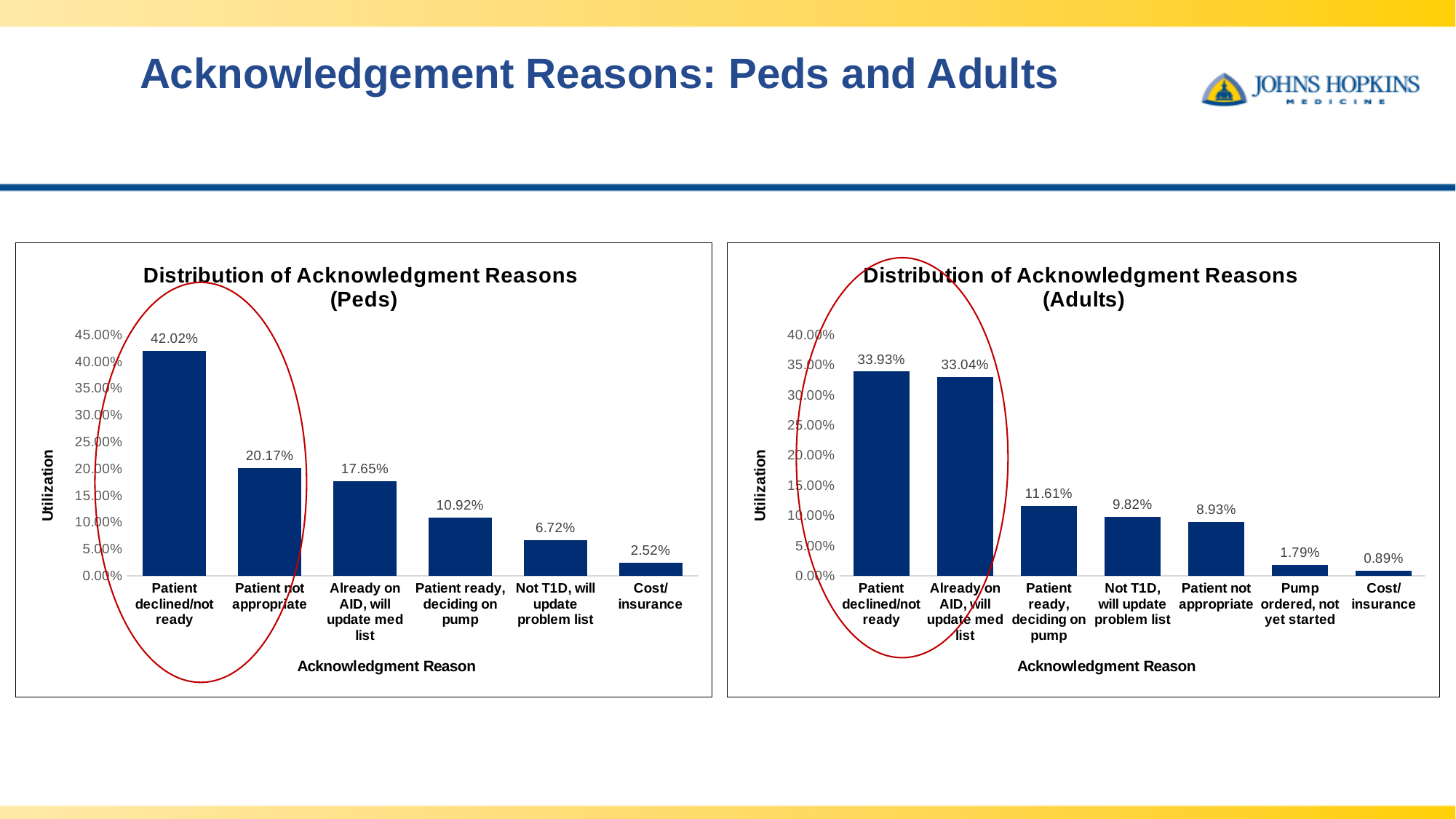

# Acknowledgement Reasons: Peds and Adults

### Chart: Distribution of Acknowledgment Reasons
(Adults)

| Category |  |
|---|---|
| Patient declined/not ready | 0.3392857142857143 |
| Already on AID, will update med list | 0.33035714285714285 |
| Patient ready, deciding on pump | 0.11607142857142858 |
| Not T1D, will update problem list | 0.09821428571428571 |
| Patient not appropriate | 0.08928571428571429 |
| Pump ordered, not yet started | 0.017857142857142856 |
| Cost/insurance | 0.008928571428571428 |

### Chart: Distribution of Acknowledgment Reasons
(Peds)

| Category | Percentage |
|---|---|
| Patient declined/not ready | 0.42016806722689076 |
| Patient not appropriate | 0.20168067226890757 |
| Already on AID, will update med list | 0.17647058823529413 |
| Patient ready, deciding on pump | 0.1092436974789916 |
| Not T1D, will update problem list | 0.06722689075630252 |
| Cost/insurance | 0.025210084033613446 |